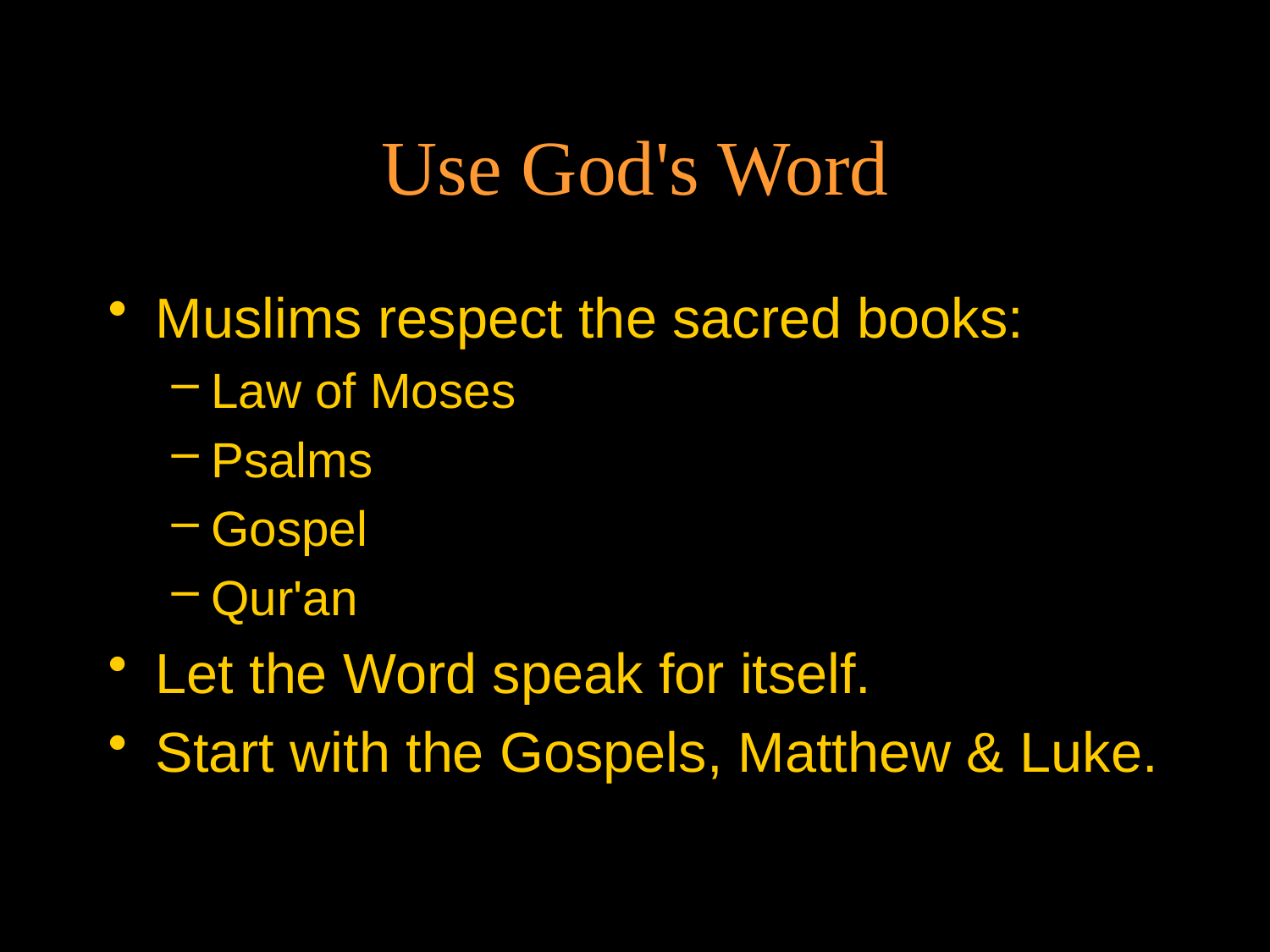

# Use God's Word
Muslims respect the sacred books:
Law of Moses
Psalms
Gospel
Qur'an
Let the Word speak for itself.
Start with the Gospels, Matthew & Luke.